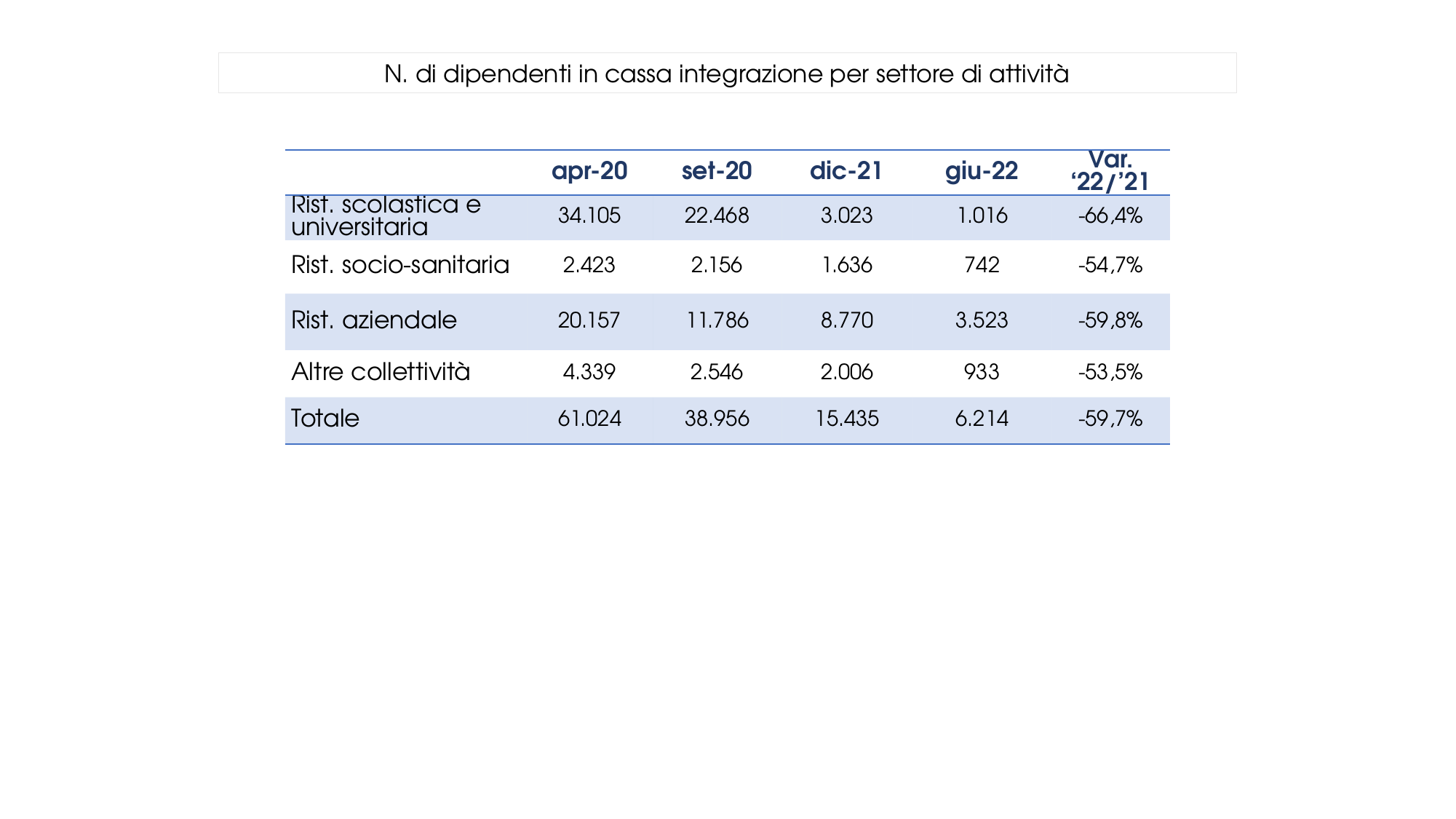

N. di dipendenti in cassa integrazione per settore di attività
|  | apr-20 | set-20 | dic-21 | giu-22 | Var. ‘22/’21 |
| --- | --- | --- | --- | --- | --- |
| Rist. scolastica e universitaria | 34.105 | 22.468 | 3.023 | 1.016 | -66,4% |
| Rist. socio-sanitaria | 2.423 | 2.156 | 1.636 | 742 | -54,7% |
| Rist. aziendale | 20.157 | 11.786 | 8.770 | 3.523 | -59,8% |
| Altre collettività | 4.339 | 2.546 | 2.006 | 933 | -53,5% |
| Totale | 61.024 | 38.956 | 15.435 | 6.214 | -59,7% |